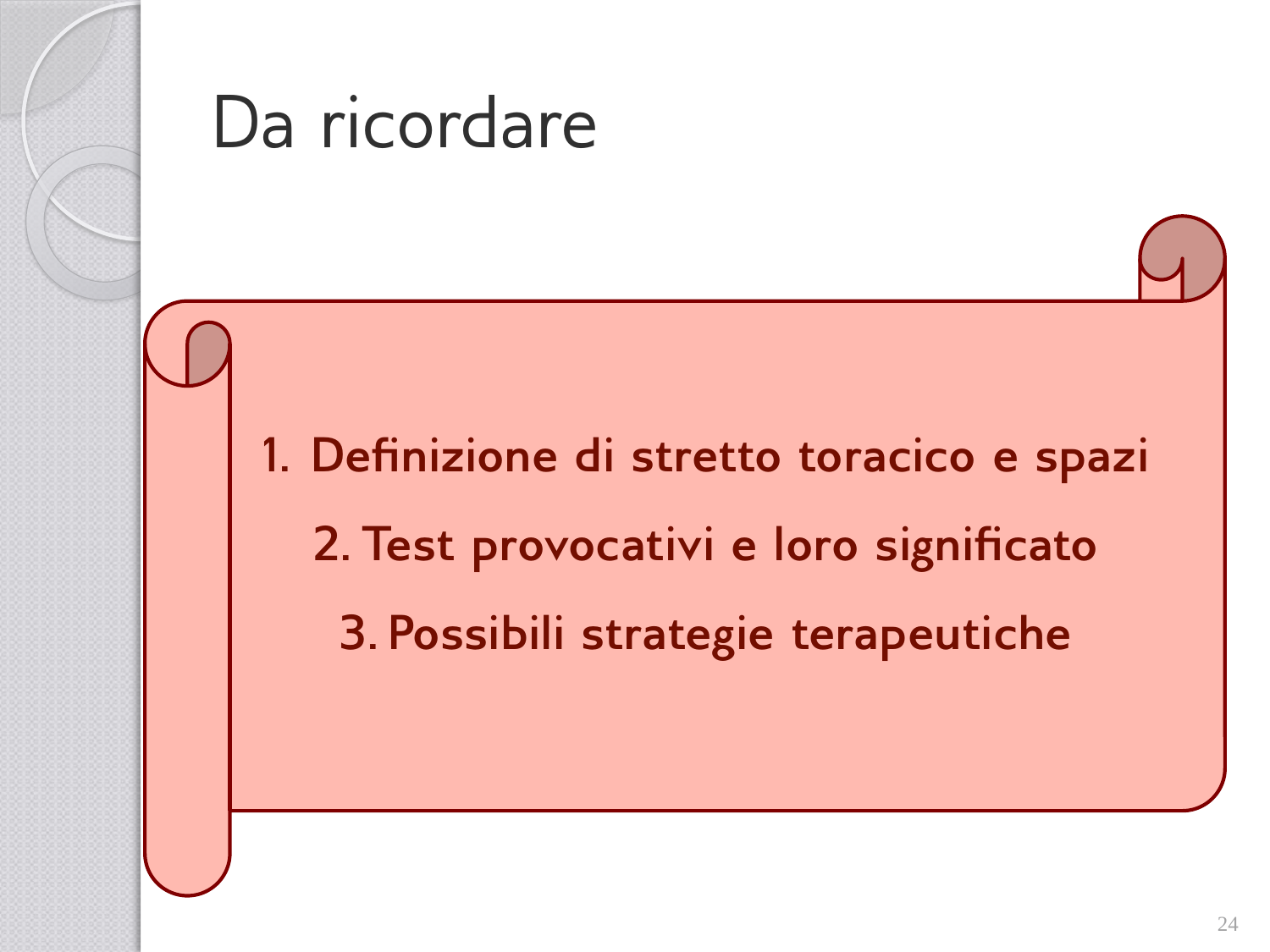

# Da ricordare
Definizione di stretto toracico e spazi
Test provocativi e loro significato
Possibili strategie terapeutiche

24